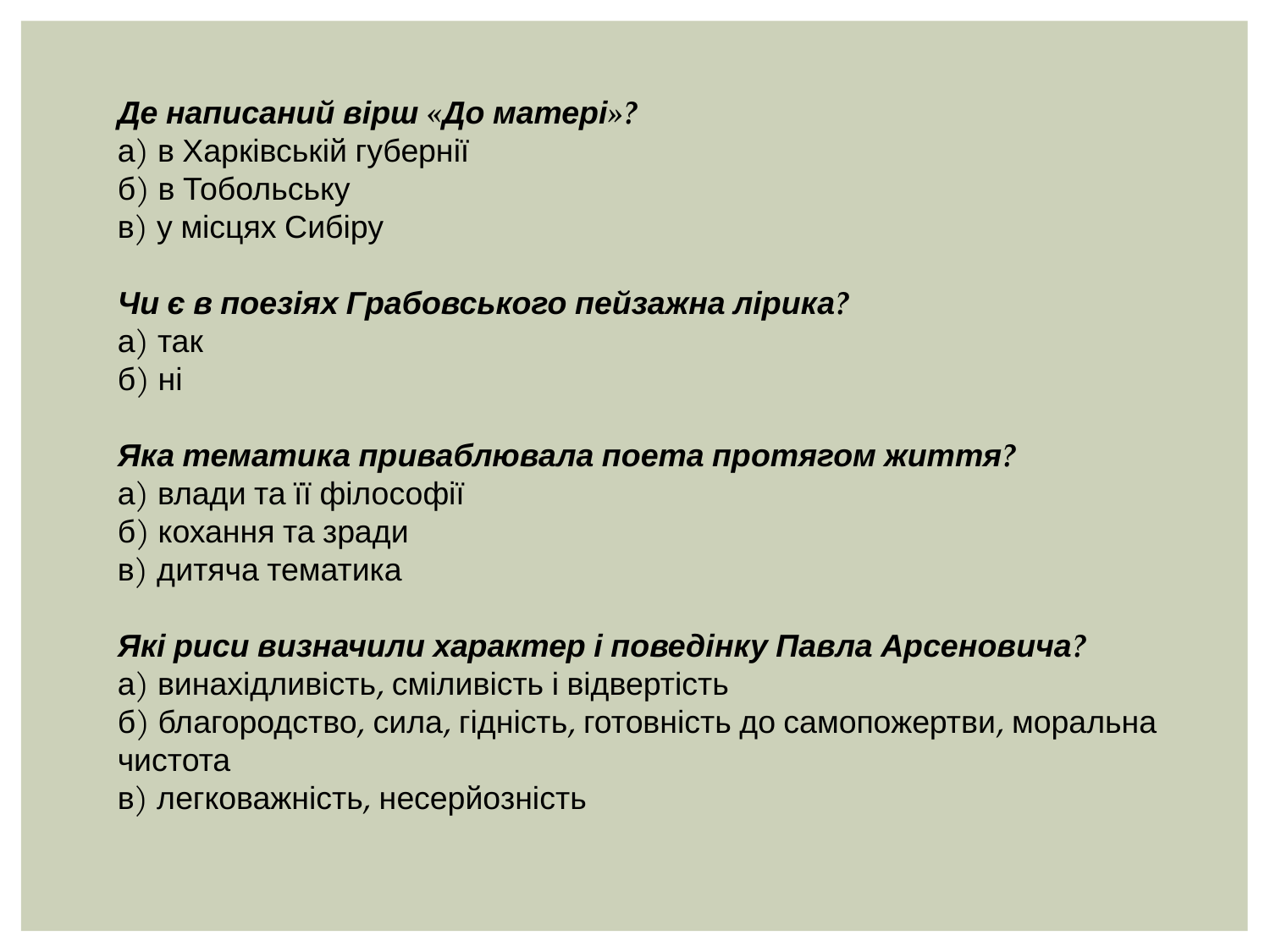

Де написаний вірш «До матері»?
а) в Харківській губернії
б) в Тобольську
в) у місцях Сибіру

Чи є в поезіях Грабовського пейзажна лірика?
а) так
б) ні

Яка тематика приваблювала поета протягом життя?
а) влади та її філософії
б) кохання та зради
в) дитяча тематика

Які риси визначили характер і поведінку Павла Арсеновича?
а) винахідливість, сміливість і відвертість
б) благородство, сила, гідність, готовність до самопожертви, моральна чистота
в) легковажність, несерйозність